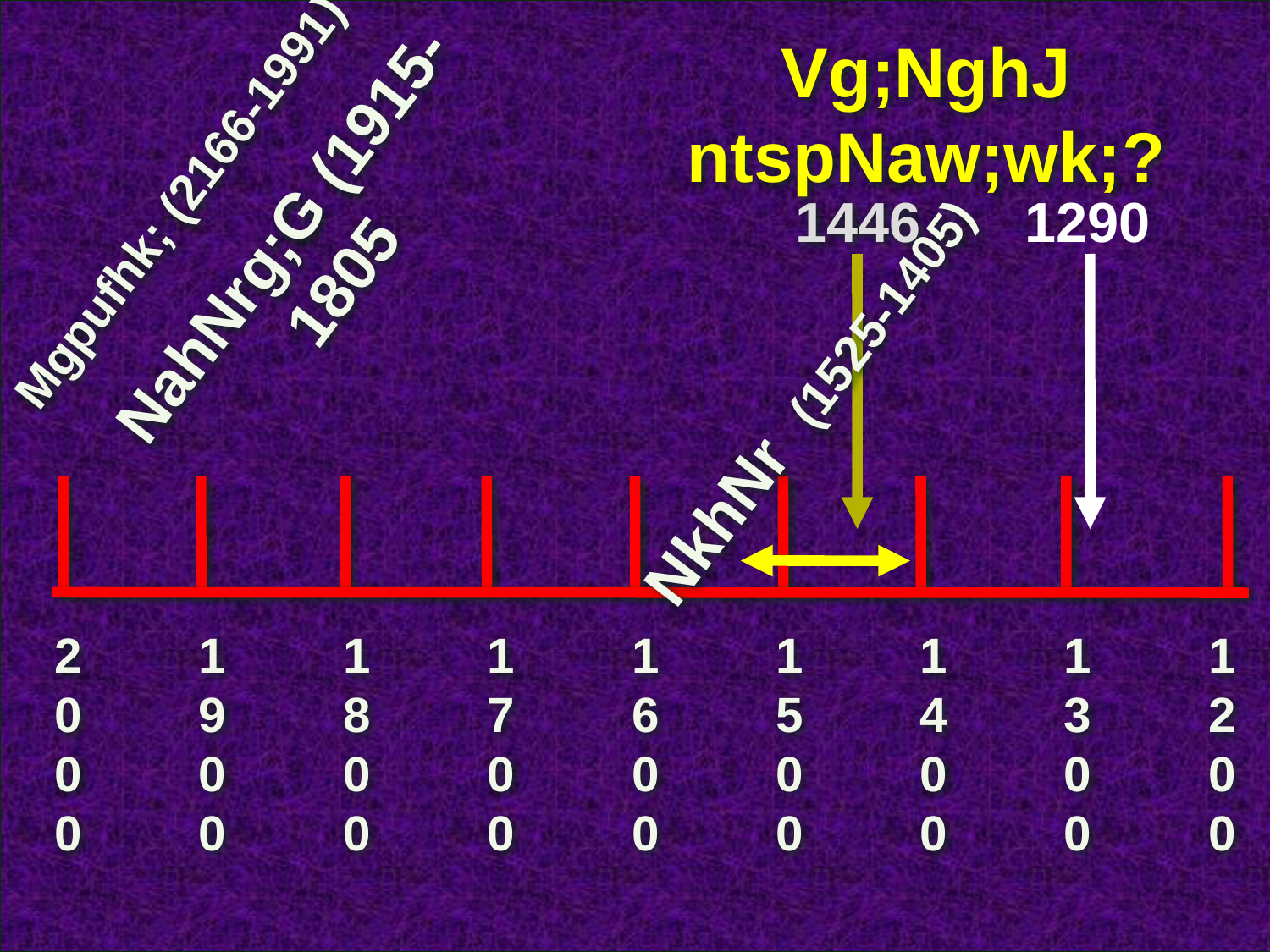

Vg;NghJ ntspNaw;wk;?
Mgpufhk; (2166-1991)

NahNrg;G (1915-1805

1446
1290

NkhNr  (1525-1405)

2000
1900
1800
1700
1600
1500
1400
1300
1200